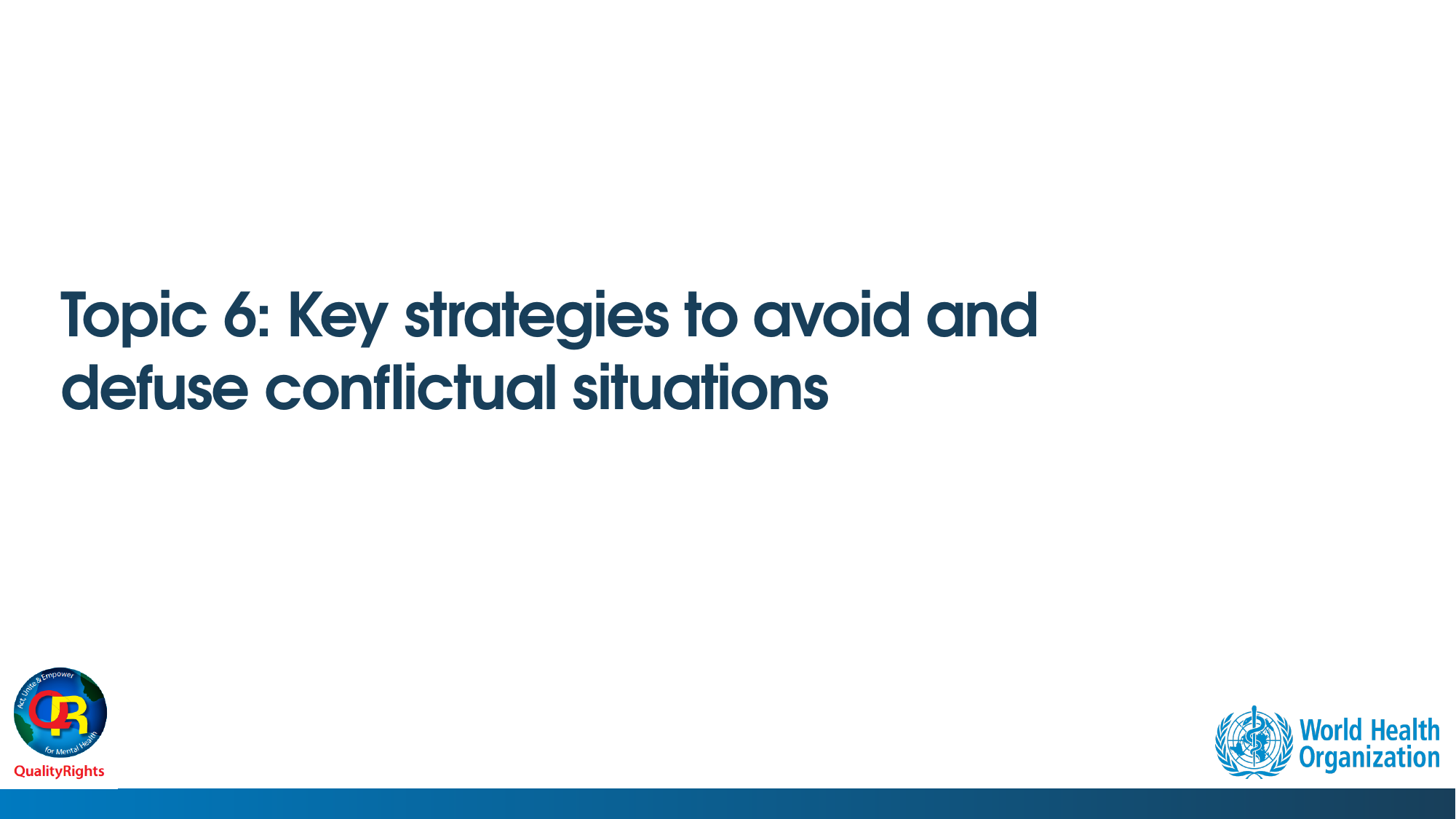

# Topic 6: Key strategies to avoid and defuse conflictual situations